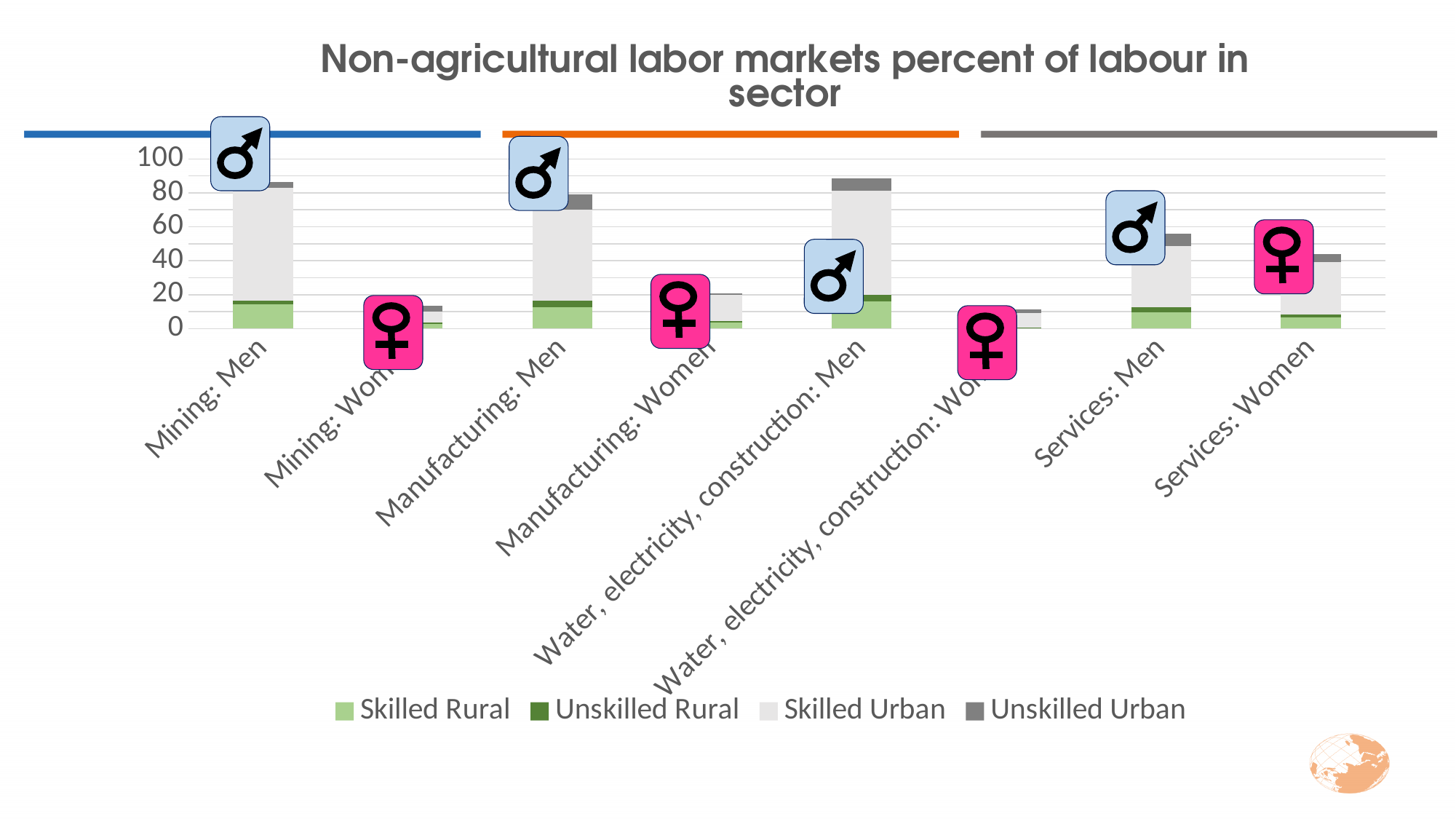

### Chart: Non-agricultural labor markets percent of labour in sector

| Category | Skilled Rural | Unskilled Rural | Skilled Urban | Unskilled Urban |
|---|---|---|---|---|
| Mining: Men | 14.496761579911412 | 2.1676917919350256 | 66.2381819934851 | 3.6257366590421913 |
| Mining: Women | 2.7647094756776798 | 0.7854609991601301 | 6.680652832884261 | 3.240804667904209 |
| Manufacturing: Men | 12.752396499764696 | 3.680494952827725 | 53.70942316723244 | 8.979569496982089 |
| Manufacturing: Women | 3.6895122604325503 | 0.5603256132563585 | 15.747277553929958 | 0.8810004555741866 |
| Water, electricity, construction: Men | 15.84039308540499 | 4.14068625428815 | 61.13531493321239 | 7.566156684492791 |
| Water, electricity, construction: Women | 0.635137494098089 | 0.04730887863478669 | 8.463416781752814 | 2.171585888115986 |
| Services: Men | 9.476327725597319 | 3.273469928015839 | 35.92107407894015 | 7.264808040576135 |
| Services: Women | 6.3945797330692224 | 1.8644880241973731 | 31.123506061196903 | 4.6817464084070375 |